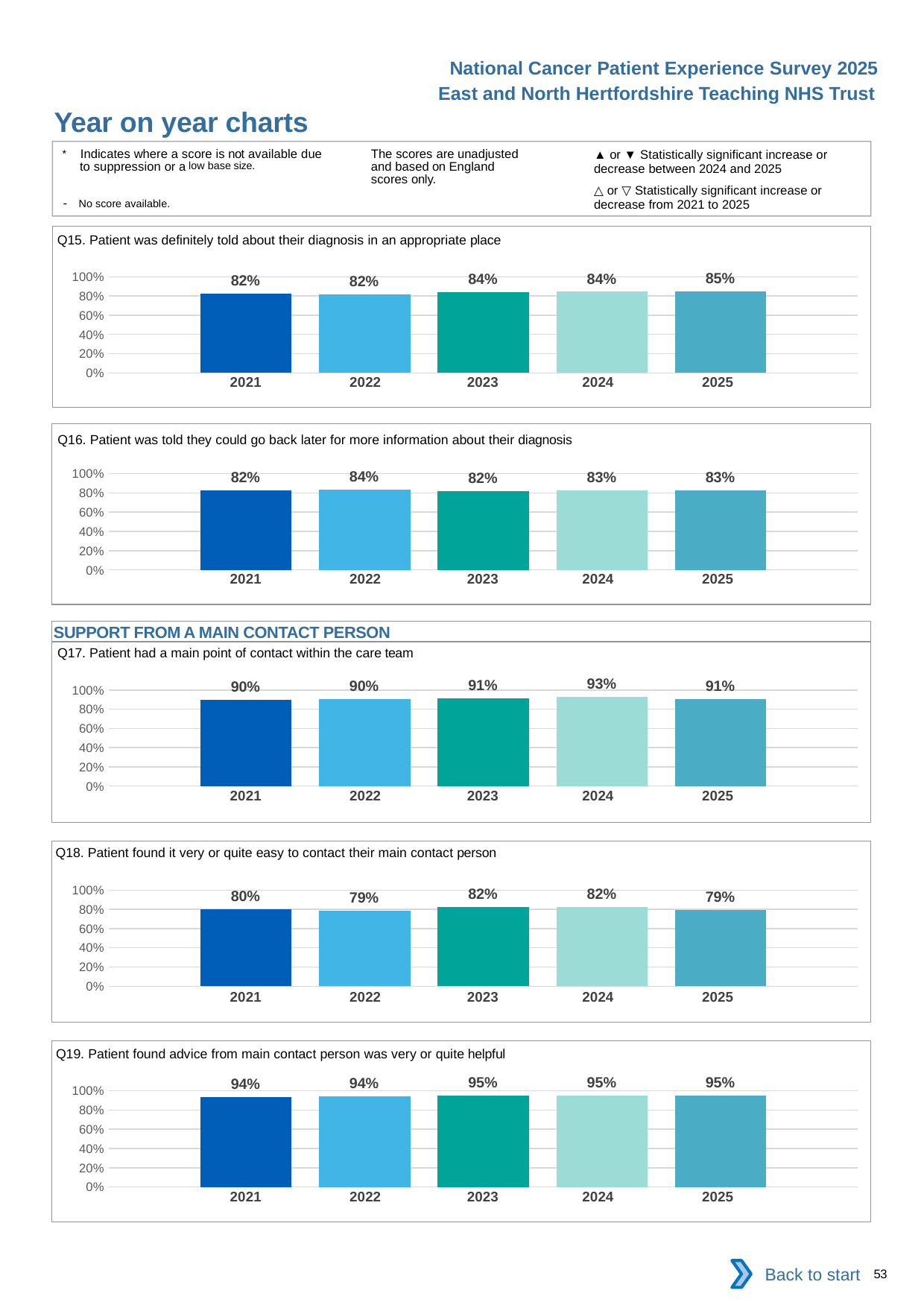

National Cancer Patient Experience Survey 2025
East and North Hertfordshire Teaching NHS Trust
Year on year charts (3)

The scores are unadjusted and based on England scores only.
*  Indicates where a score is not available due to suppression or a low base size.
- No score available.
▲ or ▼ Statistically significant increase or decrease between 2024 and 2025
△ or ▽ Statistically significant increase or decrease from 2021 to 2025
Q15. Patient was definitely told about their diagnosis in an appropriate place

### Chart

| Category | 2021 | 2022 | 2023 | 2024 | 2025 |
|---|---|---|---|---|---|
| Category 1 | 0.8236025 | 0.8163266 | 0.840772 | 0.8436073 | 0.8490352 |
| 2021 | 2022 | 2023 | 2024 | 2025 |
| --- | --- | --- | --- | --- |
|  |  |  |  |  |
Q16. Patient was told they could go back later for more information about their diagnosis

### Chart

| Category | 2021 | 2022 | 2023 | 2024 | 2025 |
|---|---|---|---|---|---|
| Category 1 | 0.8249641 | 0.8371532 | 0.8214286 | 0.8294573 | 0.826544 |
| 2021 | 2022 | 2023 | 2024 | 2025 |
| --- | --- | --- | --- | --- |
|  |  |  |  |  |
SUPPORT FROM A MAIN CONTACT PERSON
Q17. Patient had a main point of contact within the care team

### Chart

| Category | 2021 | 2022 | 2023 | 2024 | 2025 |
|---|---|---|---|---|---|
| Category 1 | 0.8979328 | 0.9048672 | 0.9097651 | 0.9297619 | 0.9072533 |
| 2021 | 2022 | 2023 | 2024 | 2025 |
| --- | --- | --- | --- | --- |
|  |  |  |  |  |
Q18. Patient found it very or quite easy to contact their main contact person

### Chart

| Category | 2021 | 2022 | 2023 | 2024 | 2025 |
|---|---|---|---|---|---|
| Category 1 | 0.7984616 | 0.7878788 | 0.8225806 | 0.8213803 | 0.7944444 |
| 2021 | 2022 | 2023 | 2024 | 2025 |
| --- | --- | --- | --- | --- |
|  |  |  |  |  |
Q19. Patient found advice from main contact person was very or quite helpful

### Chart

| Category | 2021 | 2022 | 2023 | 2024 | 2025 |
|---|---|---|---|---|---|
| Category 1 | 0.938253 | 0.9422336 | 0.9479606 | 0.9498681 | 0.9485791 |
| 2021 | 2022 | 2023 | 2024 | 2025 |
| --- | --- | --- | --- | --- |
|  |  |  |  |  |
Back to start

53